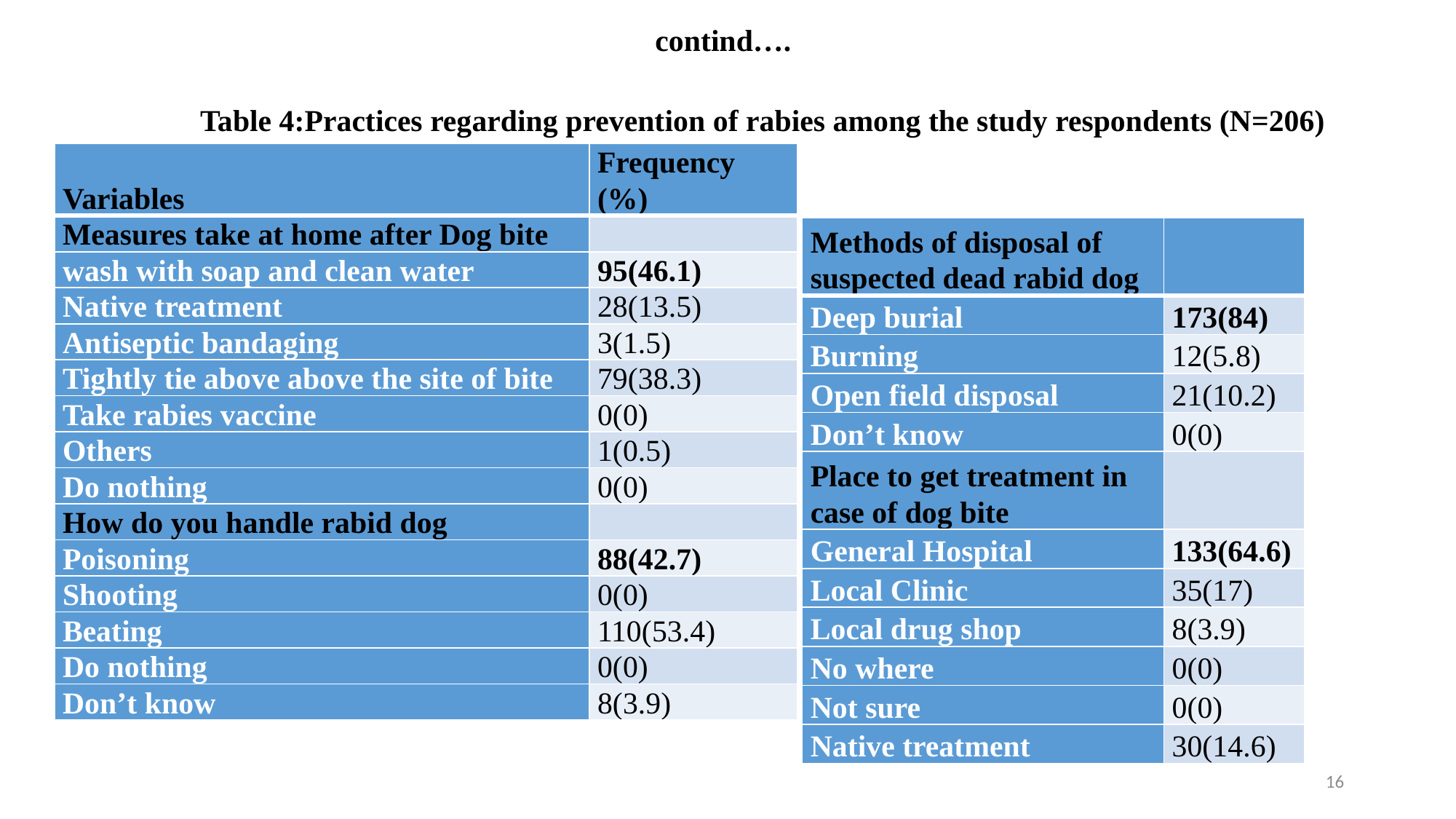

# contind….
Table 4:Practices regarding prevention of rabies among the study respondents (N=206)
| Variables | Frequency (%) |
| --- | --- |
| Measures take at home after Dog bite |  |
| wash with soap and clean water | 95(46.1) |
| Native treatment | 28(13.5) |
| Antiseptic bandaging | 3(1.5) |
| Tightly tie above above the site of bite | 79(38.3) |
| Take rabies vaccine | 0(0) |
| Others | 1(0.5) |
| Do nothing | 0(0) |
| How do you handle rabid dog |  |
| Poisoning | 88(42.7) |
| Shooting | 0(0) |
| Beating | 110(53.4) |
| Do nothing | 0(0) |
| Don’t know | 8(3.9) |

| Methods of disposal of suspected dead rabid dog |  |
| --- | --- |
| Deep burial | 173(84) |
| Burning | 12(5.8) |
| Open field disposal | 21(10.2) |
| Don’t know | 0(0) |
| Place to get treatment in case of dog bite |  |
| General Hospital | 133(64.6) |
| Local Clinic | 35(17) |
| Local drug shop | 8(3.9) |
| No where | 0(0) |
| Not sure | 0(0) |
| Native treatment | 30(14.6) |
16